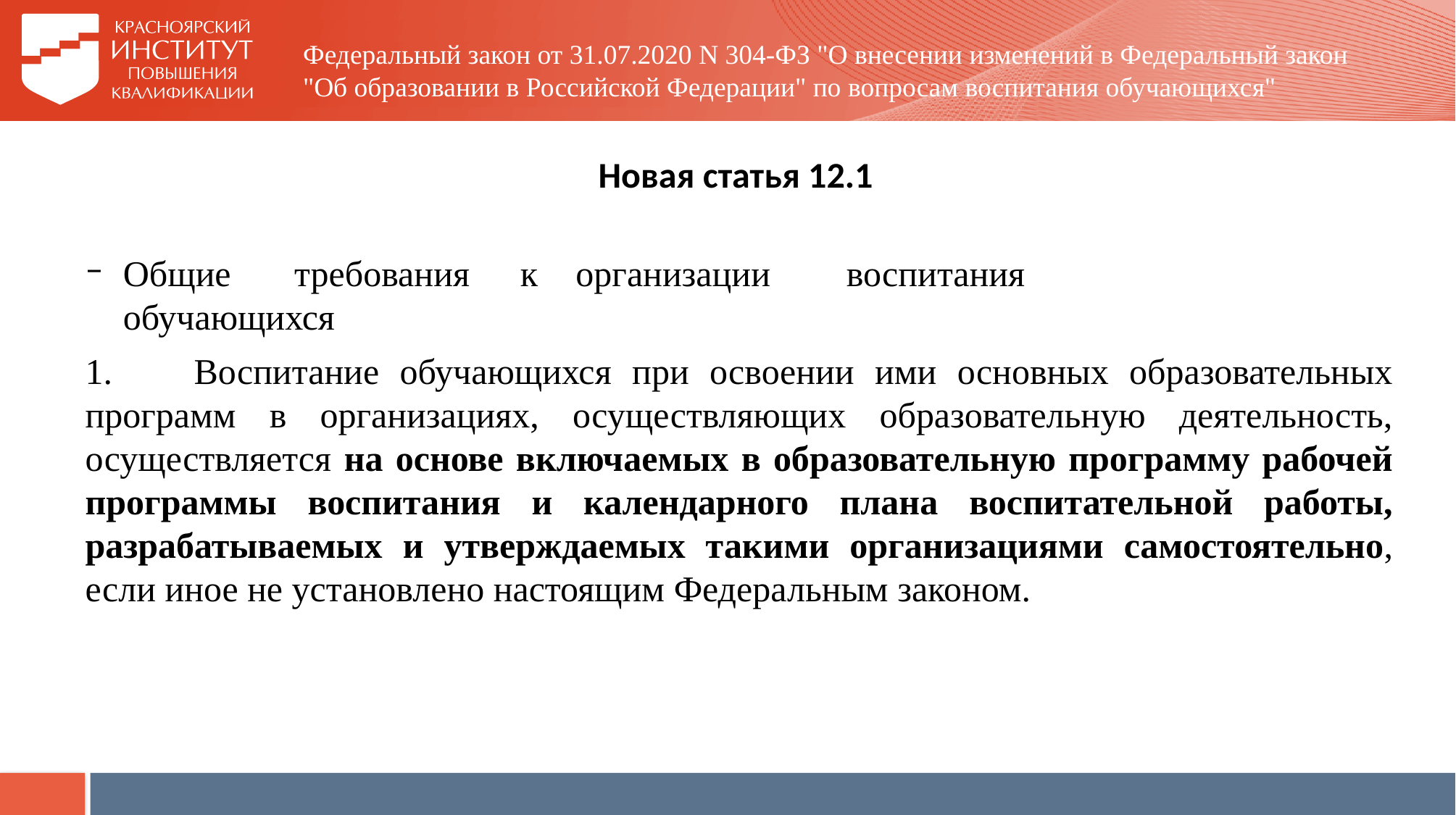

# Федеральный закон от 31.07.2020 N 304-ФЗ "О внесении изменений в Федеральный закон "Об образовании в Российской Федерации" по вопросам воспитания обучающихся"
Новая статья 12.1
Общие     требования    к   организации      воспитания                              обучающихся
1.	Воспитание обучающихся при освоении ими основных образовательных программ в организациях, осуществляющих образовательную деятельность, осуществляется на основе включаемых в образовательную программу рабочей программы воспитания и календарного плана воспитательной работы, разрабатываемых и утверждаемых такими организациями самостоятельно, если иное не установлено настоящим Федеральным законом.